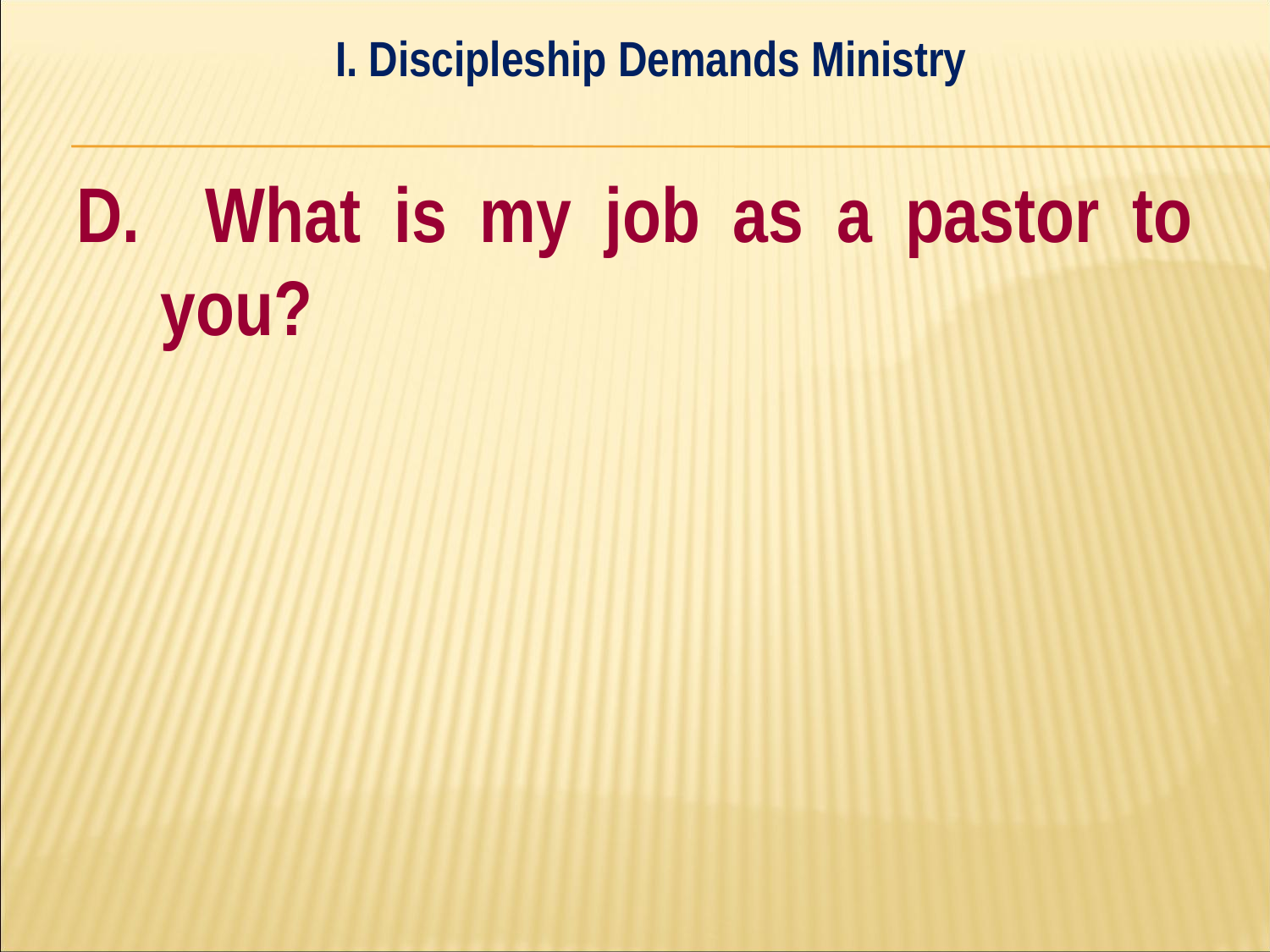

I. Discipleship Demands Ministry
#
D.  What is my job as a pastor to you?